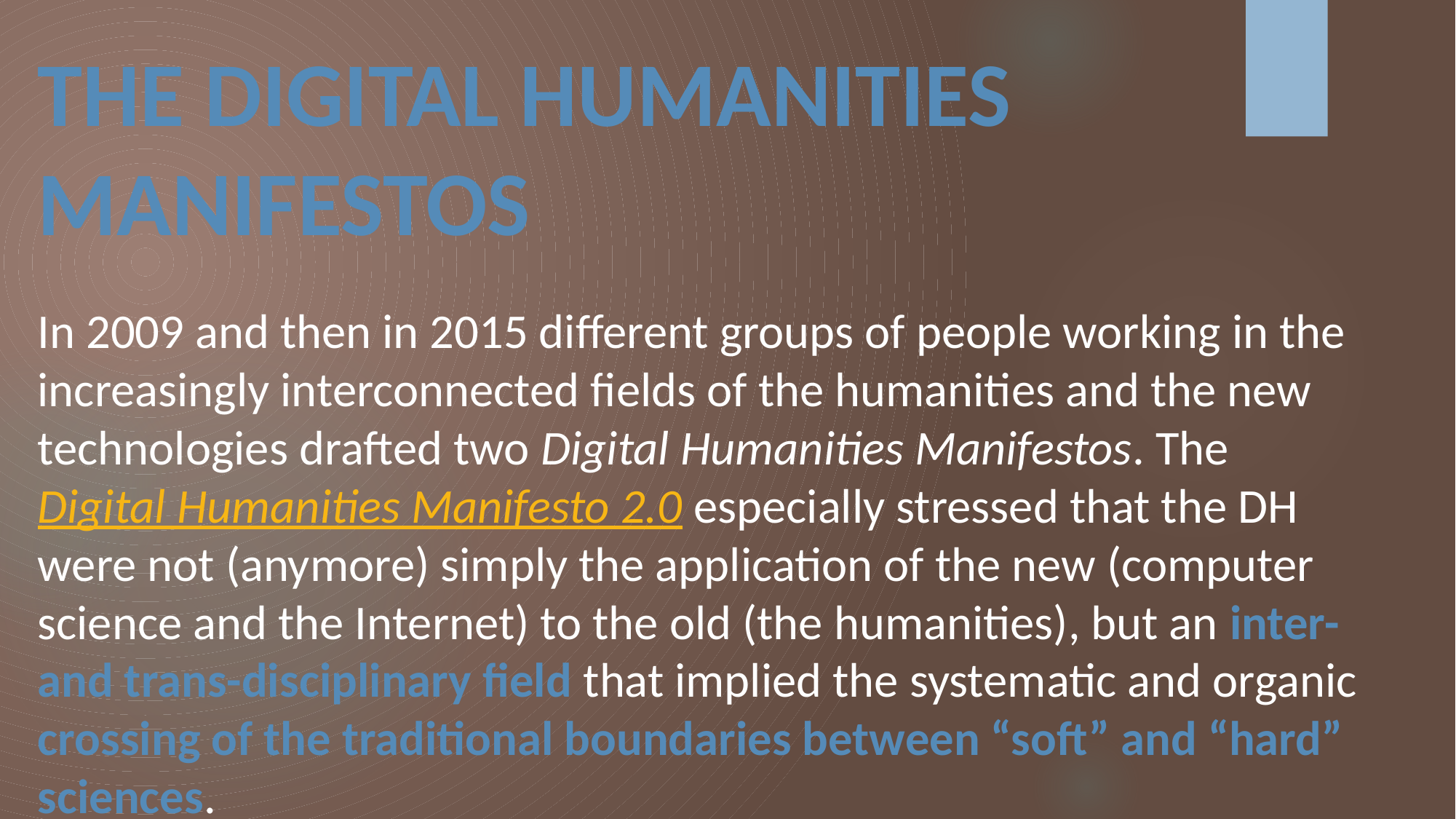

# THE DIGITAL HUMANITIES MANIFESTOS
In 2009 and then in 2015 different groups of people working in the increasingly interconnected fields of the humanities and the new technologies drafted two Digital Humanities Manifestos. The Digital Humanities Manifesto 2.0 especially stressed that the DH were not (anymore) simply the application of the new (computer science and the Internet) to the old (the humanities), but an inter- and trans-disciplinary field that implied the systematic and organic crossing of the traditional boundaries between “soft” and “hard” sciences.